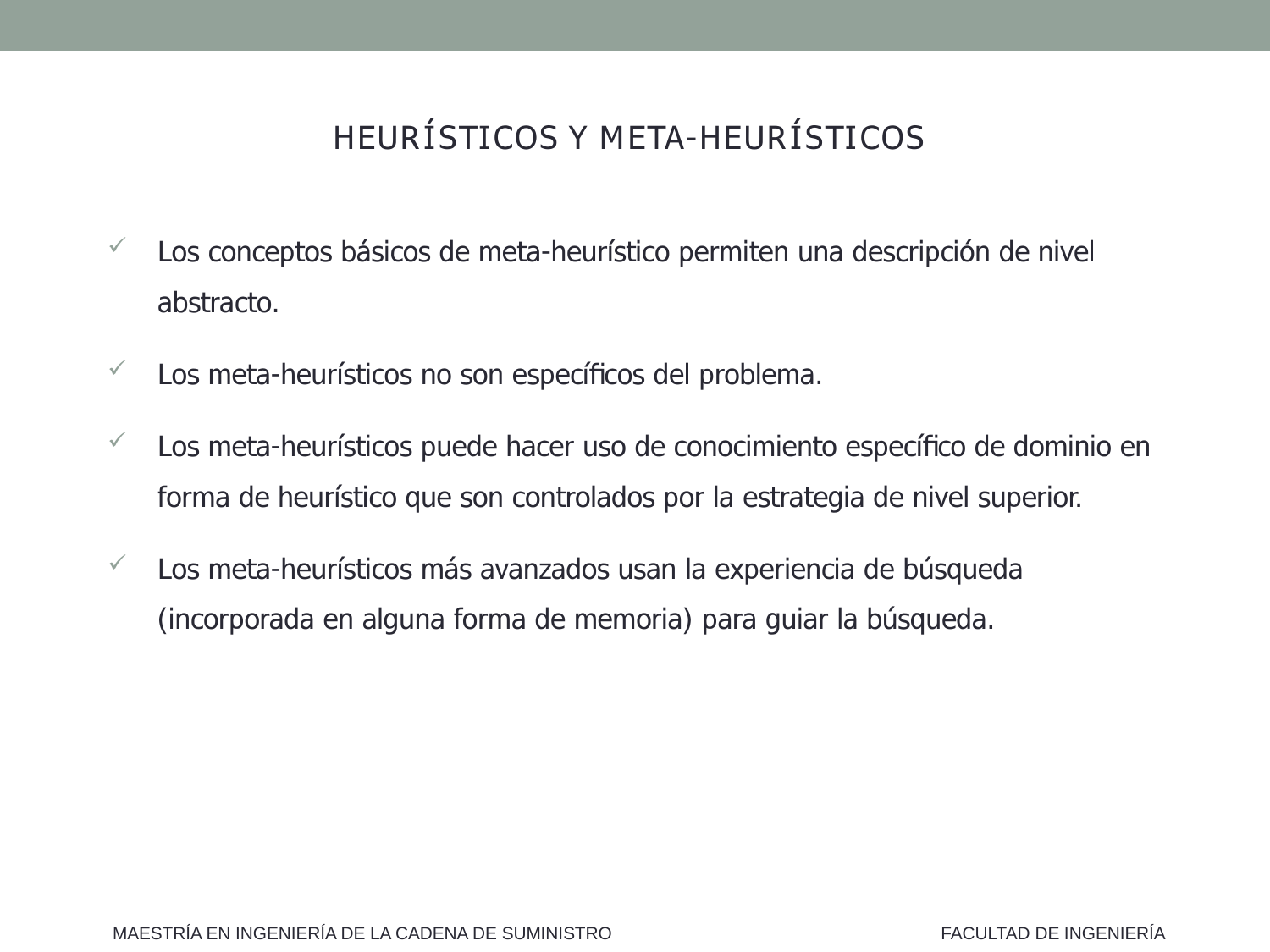

HEURÍSTICOS Y META-HEURÍSTICOS

Los conceptos básicos de meta-heurístico permiten una descripción de nivel abstracto.
Los meta-heurísticos no son específicos del problema.
Los meta-heurísticos puede hacer uso de conocimiento específico de dominio en forma de heurístico que son controlados por la estrategia de nivel superior.
Los meta-heurísticos más avanzados usan la experiencia de búsqueda (incorporada en alguna forma de memoria) para guiar la búsqueda.
MAESTRÍA EN INGENIERÍA DE LA CADENA DE SUMINISTRO
FACULTAD DE INGENIERÍA